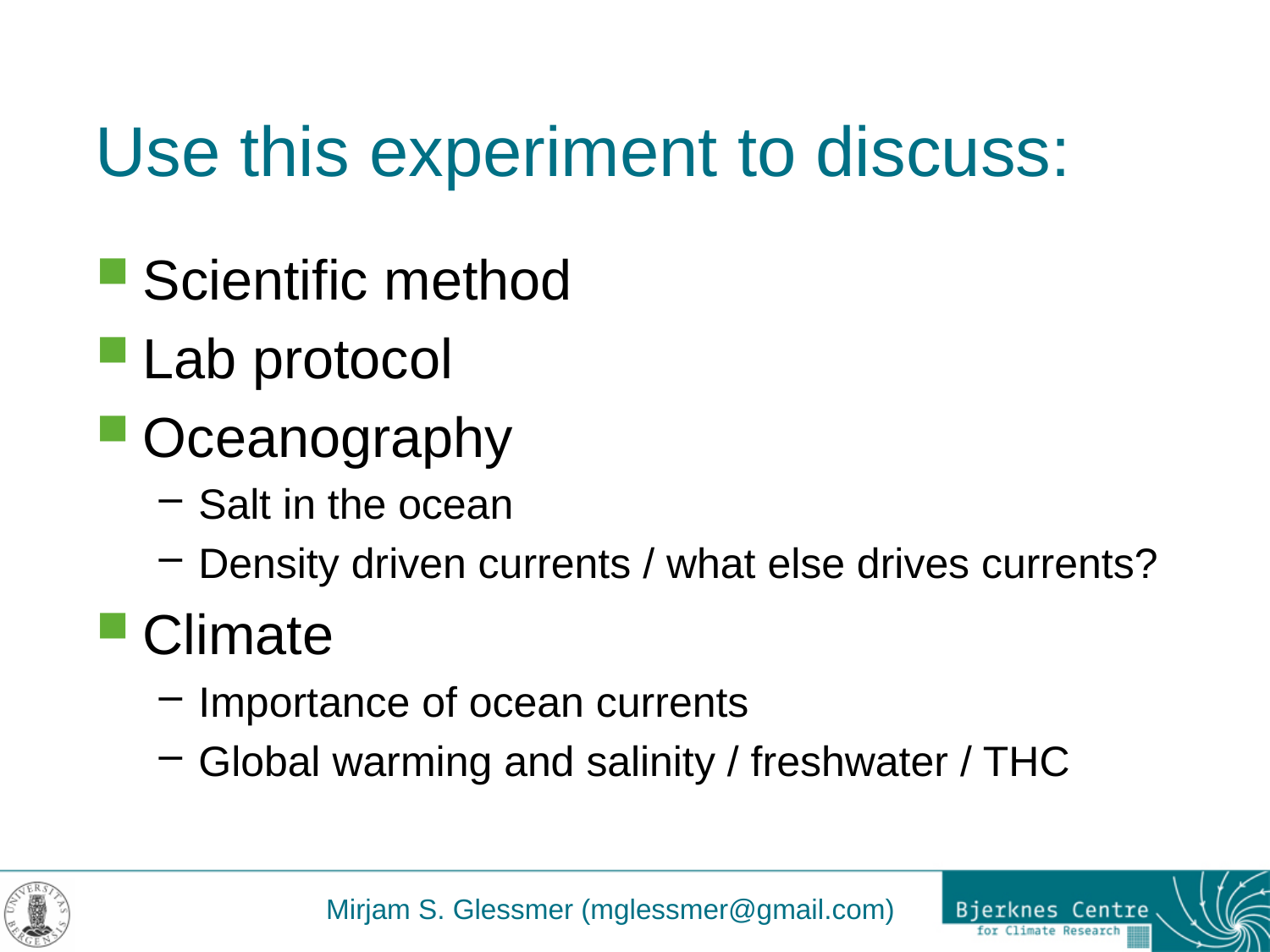

# Use this experiment to discuss:
Scientific method
Lab protocol
Oceanography
Salt in the ocean
Density driven currents / what else drives currents?
Climate
Importance of ocean currents
Global warming and salinity / freshwater / THC

Mirjam S. Glessmer (mglessmer@gmail.com)